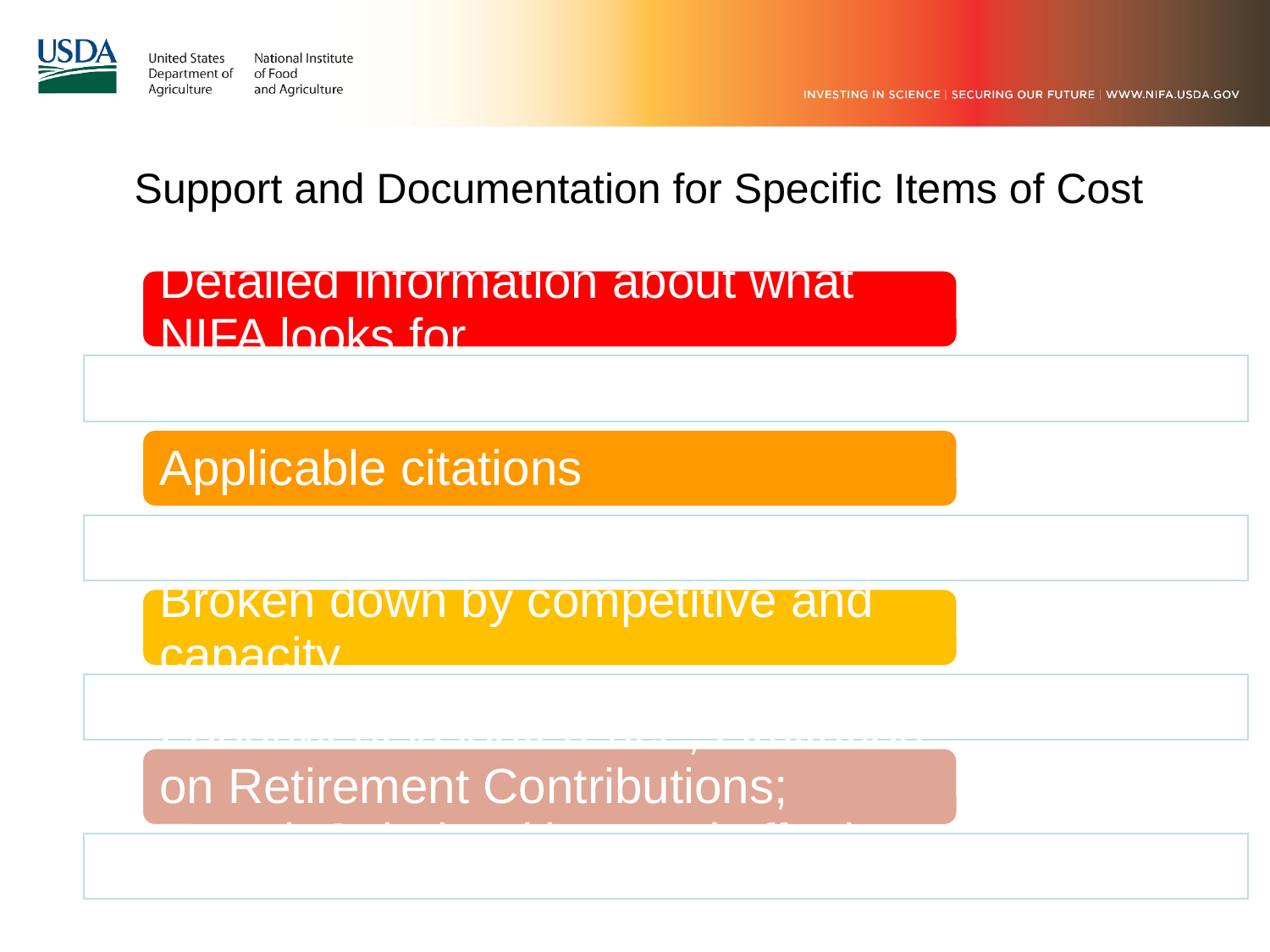

# Support and Documentation for Specific Items of Cost
Detailed information about what NIFA looks for
Applicable citations
Broken down by competitive and capacity
Food/Meals/Conference; Limitation on Retirement Contributions; Travel; Salaries (time and effort)